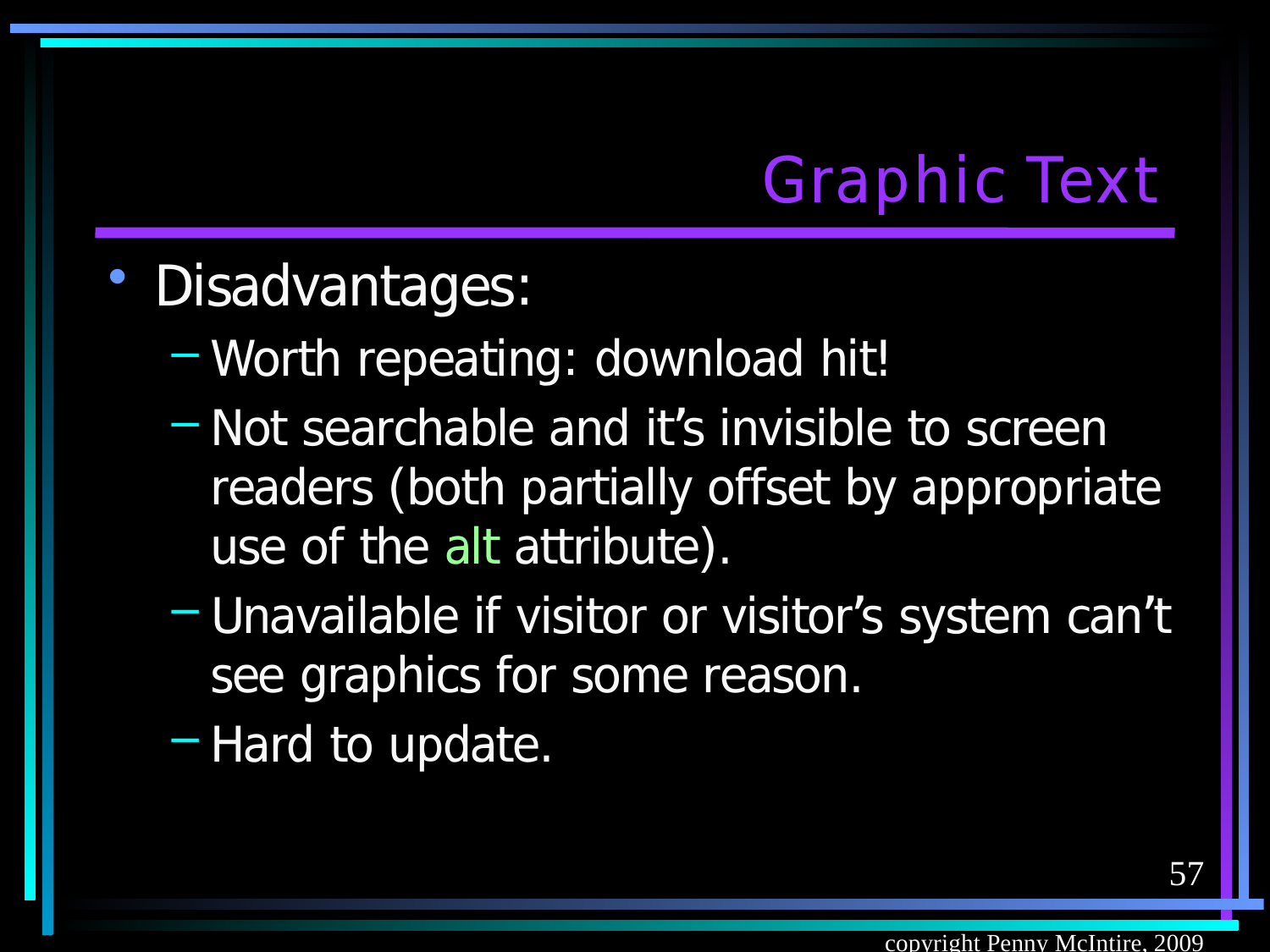

# Graphic Text
Disadvantages:
Worth repeating: download hit!
Not searchable and it’s invisible to screen readers (both partially offset by appropriate use of the alt attribute).
Unavailable if visitor or visitor’s system can’t see graphics for some reason.
Hard to update.
57
copyright Penny McIntire, 2009